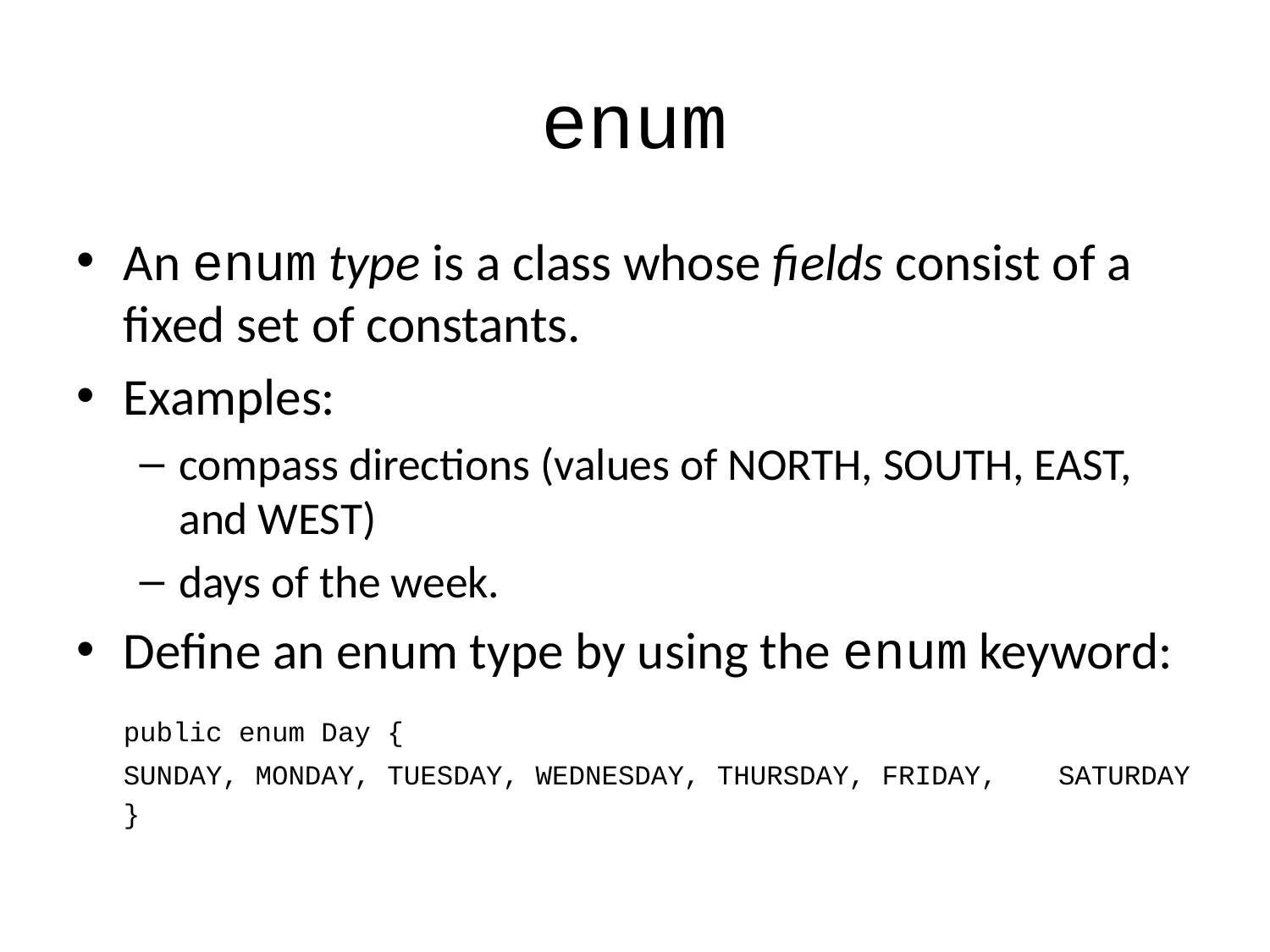

# enum
An enum type is a class whose fields consist of a fixed set of constants.
Examples:
compass directions (values of NORTH, SOUTH, EAST, and WEST)
days of the week.
Define an enum type by using the enum keyword:
	public enum Day {
		SUNDAY, MONDAY, TUESDAY, WEDNESDAY, THURSDAY, FRIDAY, 	SATURDAY
	}